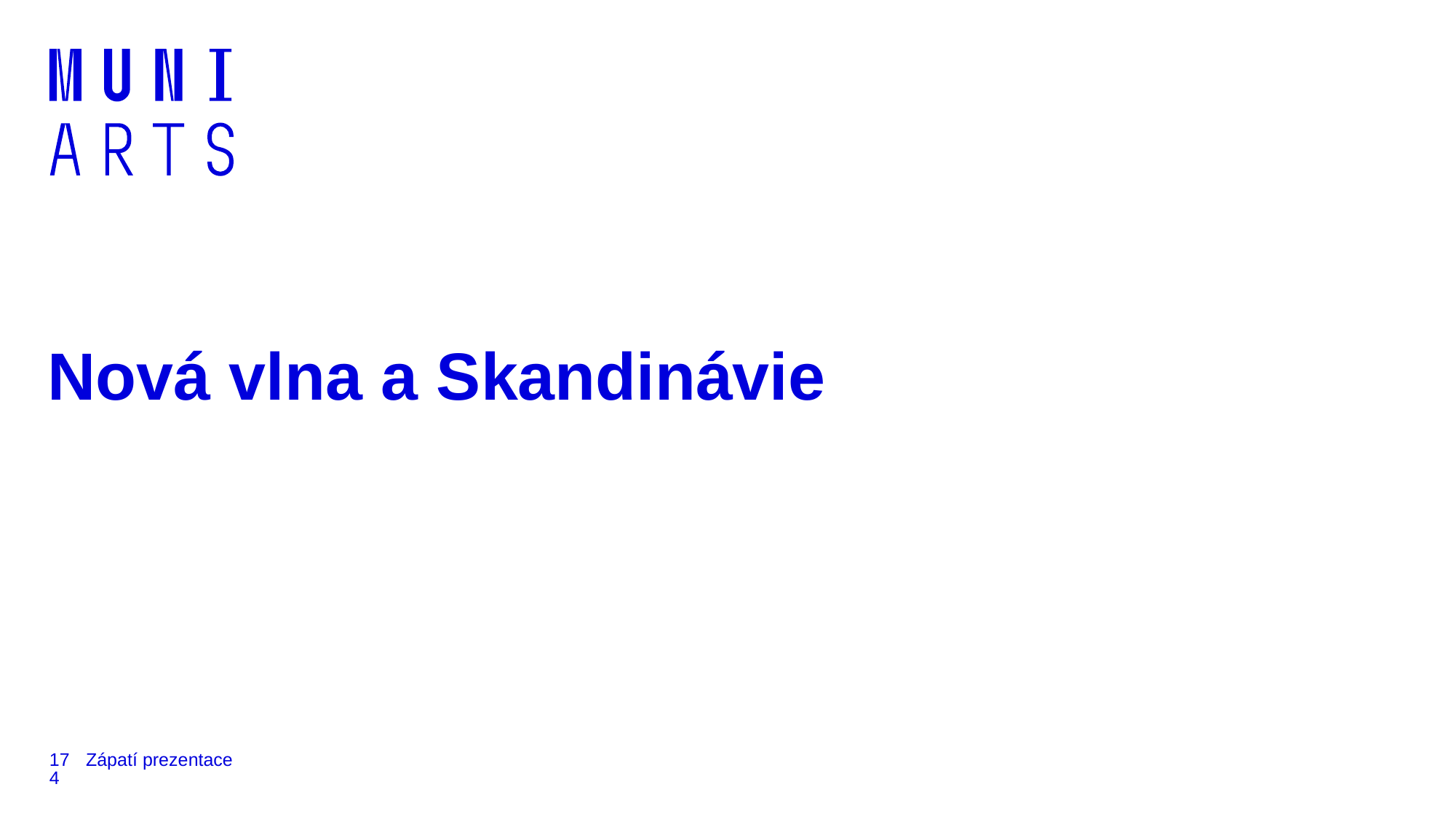

# Nová vlna a Skandinávie

174
Zápatí prezentace